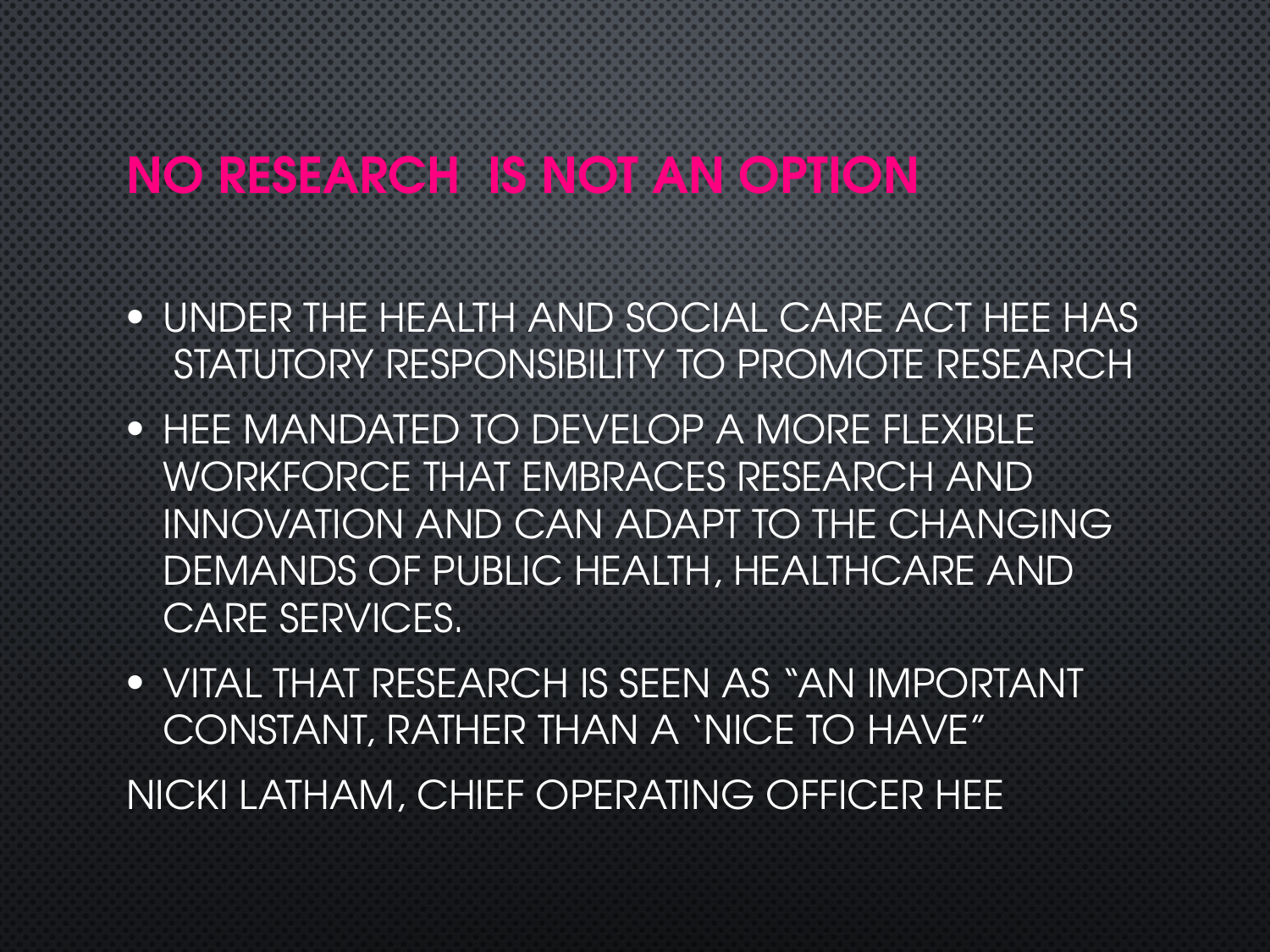

# NO RESEARCH  is not an option
Under the Health and Social Care Act HEE has  STATUTORY responsibility to promote research
HEE mandated to develop a more flexible workforce that embraces research and innovation and can adapt to the changing demands of public health, healthcare and care services.
Vital that Research is seen as “an important constant, rather than a ‘nice to have”
Nicki Latham, Chief Operating Officer HEE